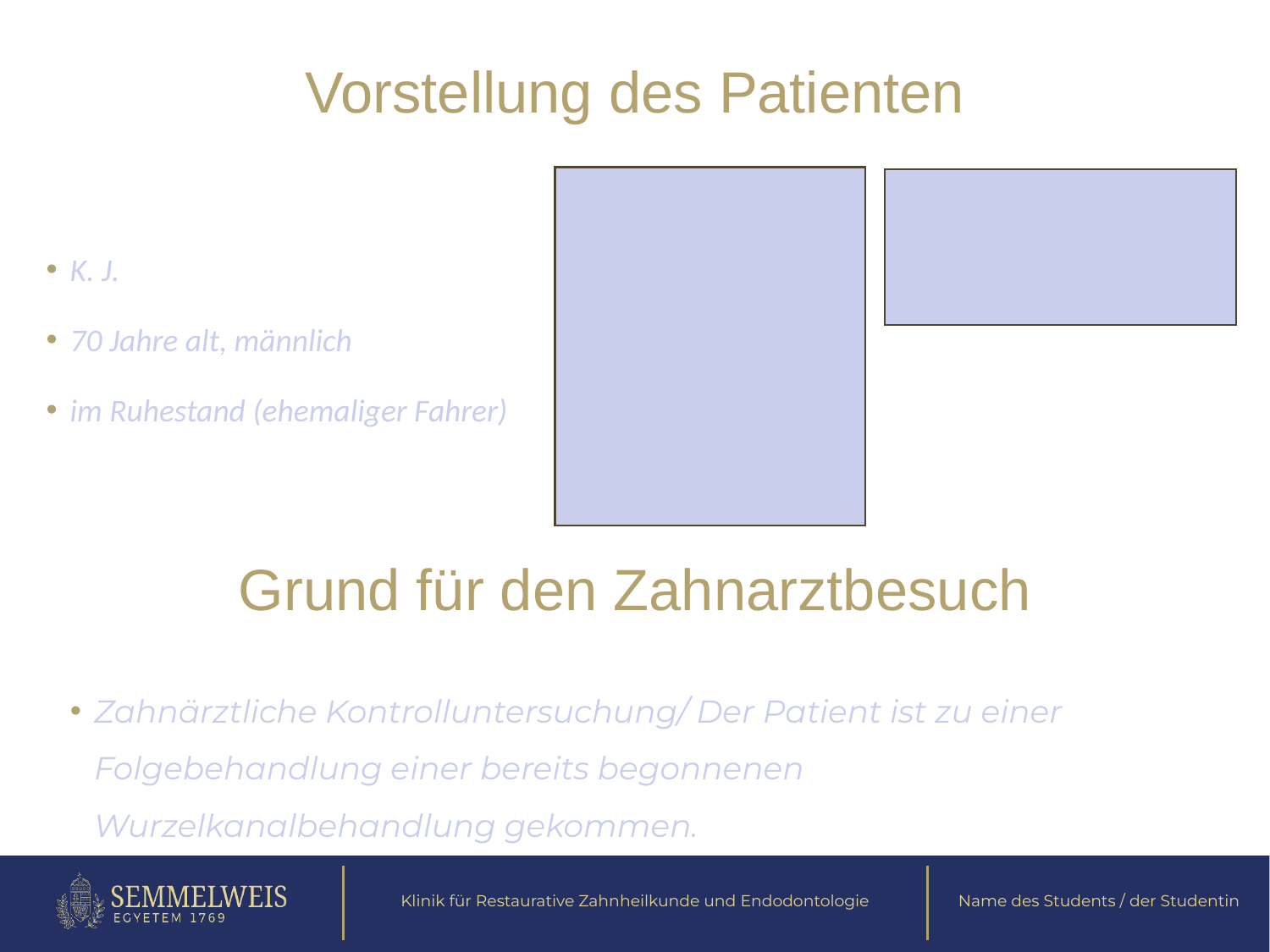

Vorstellung des Patienten

K. J.
70 Jahre alt, männlich
im Ruhestand (ehemaliger Fahrer)
Grund für den Zahnarztbesuch
Zahnärztliche Kontrolluntersuchung/ Der Patient ist zu einer Folgebehandlung einer bereits begonnenen Wurzelkanalbehandlung gekommen.